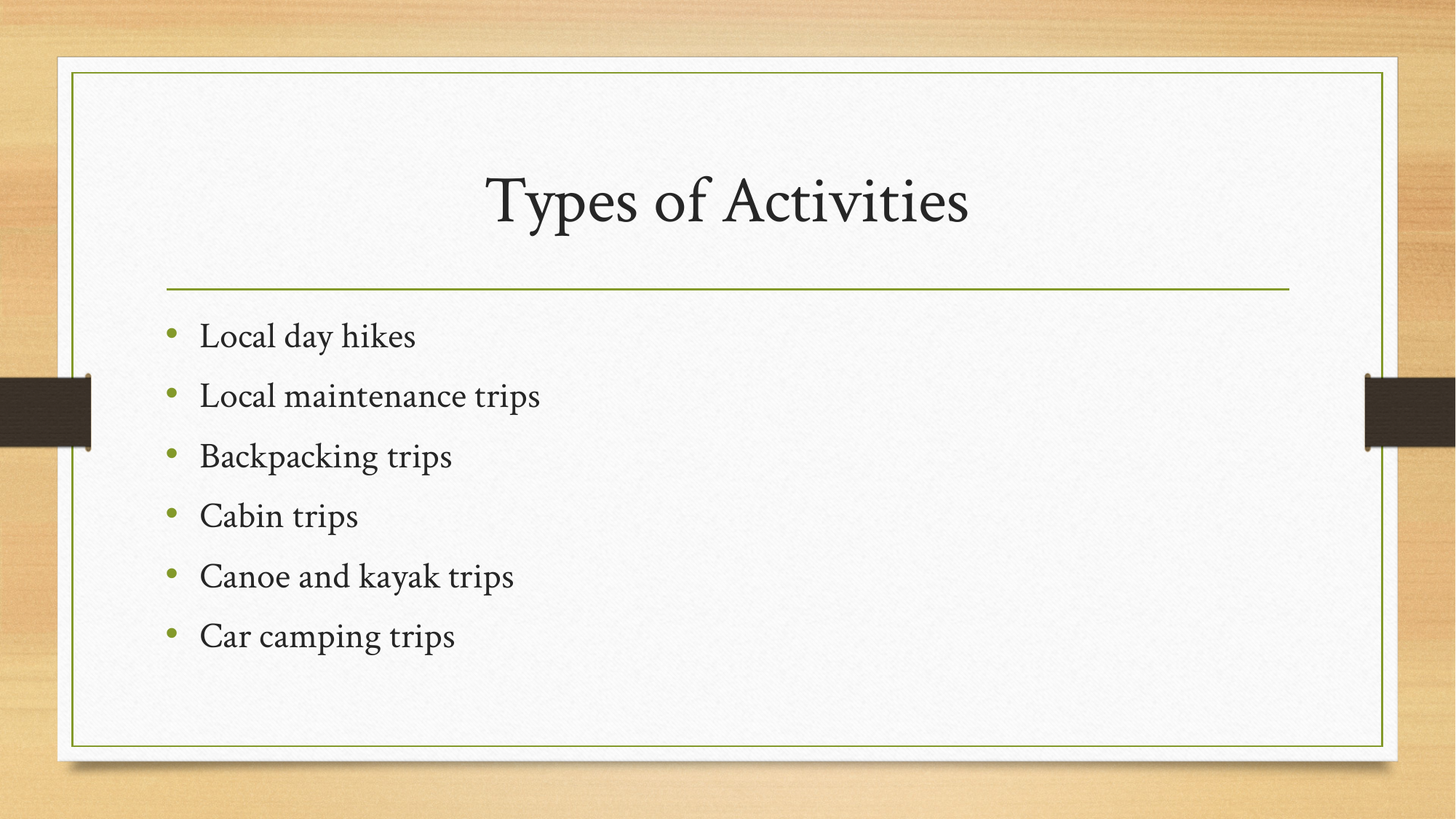

# Types of Activities
Local day hikes
Local maintenance trips
Backpacking trips
Cabin trips
Canoe and kayak trips
Car camping trips